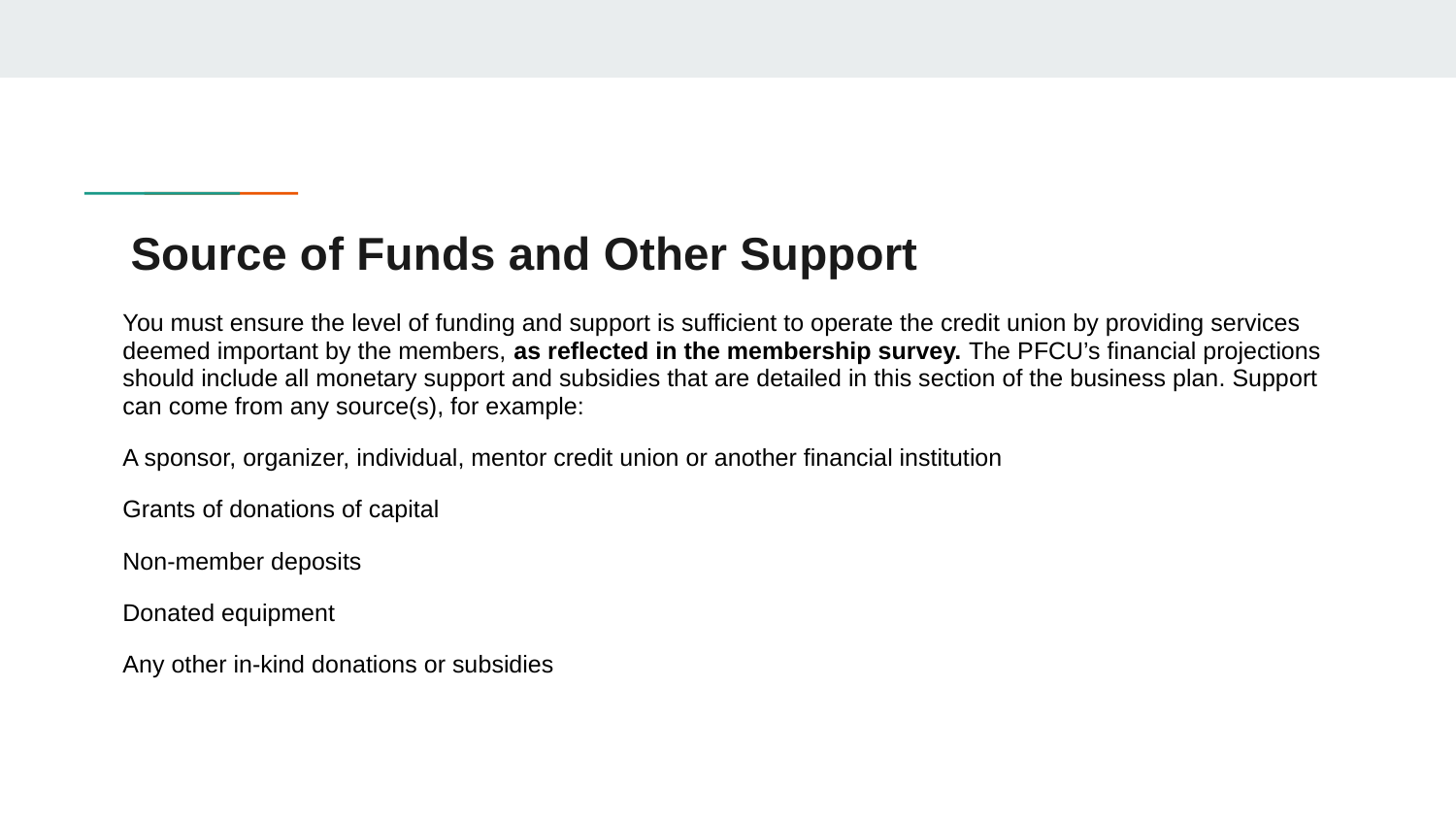

# Source of Funds and Other Support
You must ensure the level of funding and support is sufficient to operate the credit union by providing services deemed important by the members, as reflected in the membership survey. The PFCU’s financial projections should include all monetary support and subsidies that are detailed in this section of the business plan. Support can come from any source(s), for example:
A sponsor, organizer, individual, mentor credit union or another financial institution
Grants of donations of capital
Non-member deposits
Donated equipment
Any other in-kind donations or subsidies